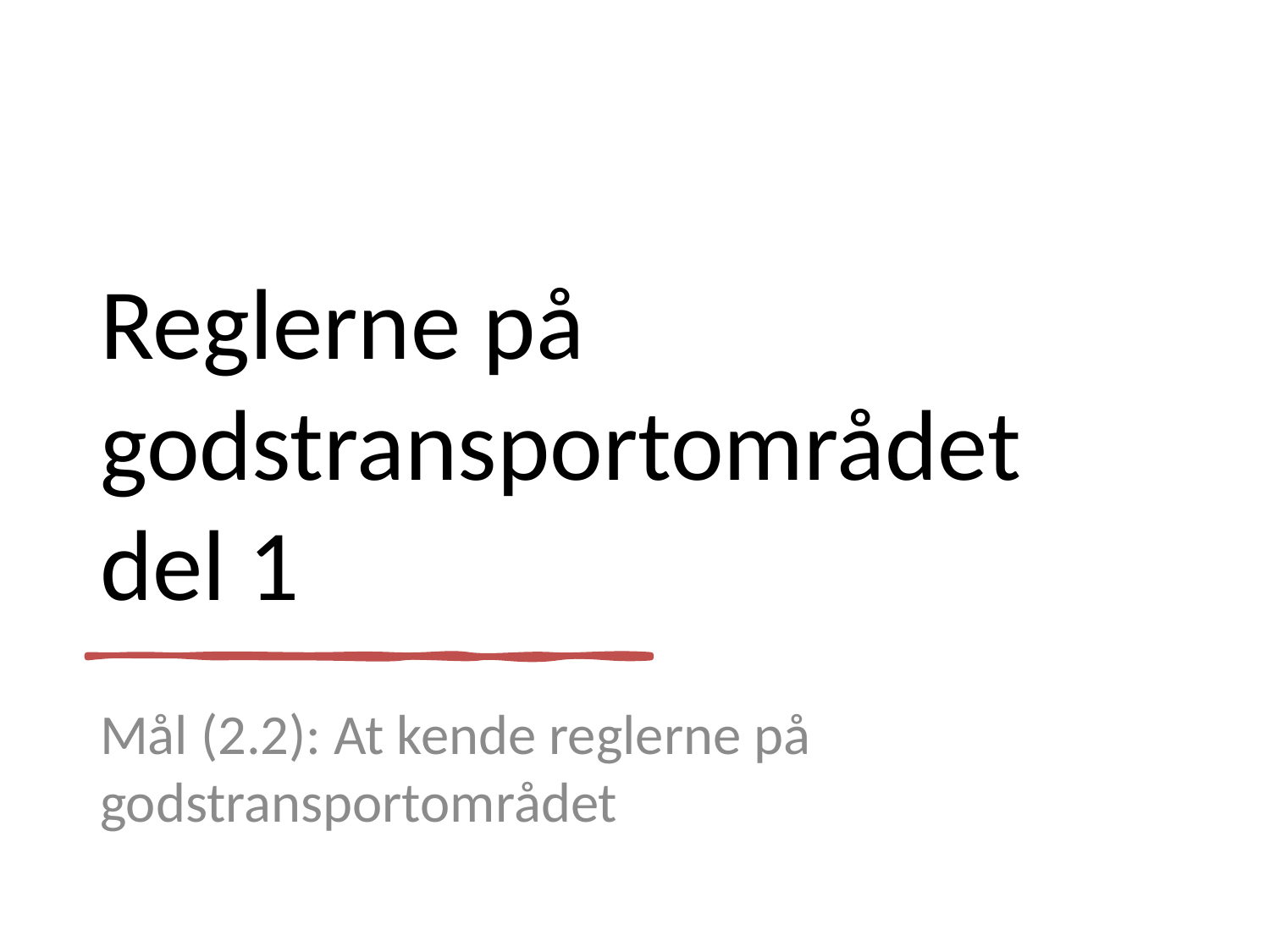

# Reglerne på godstransportområdet del 1

Mål (2.2): At kende reglerne på godstransportområdet